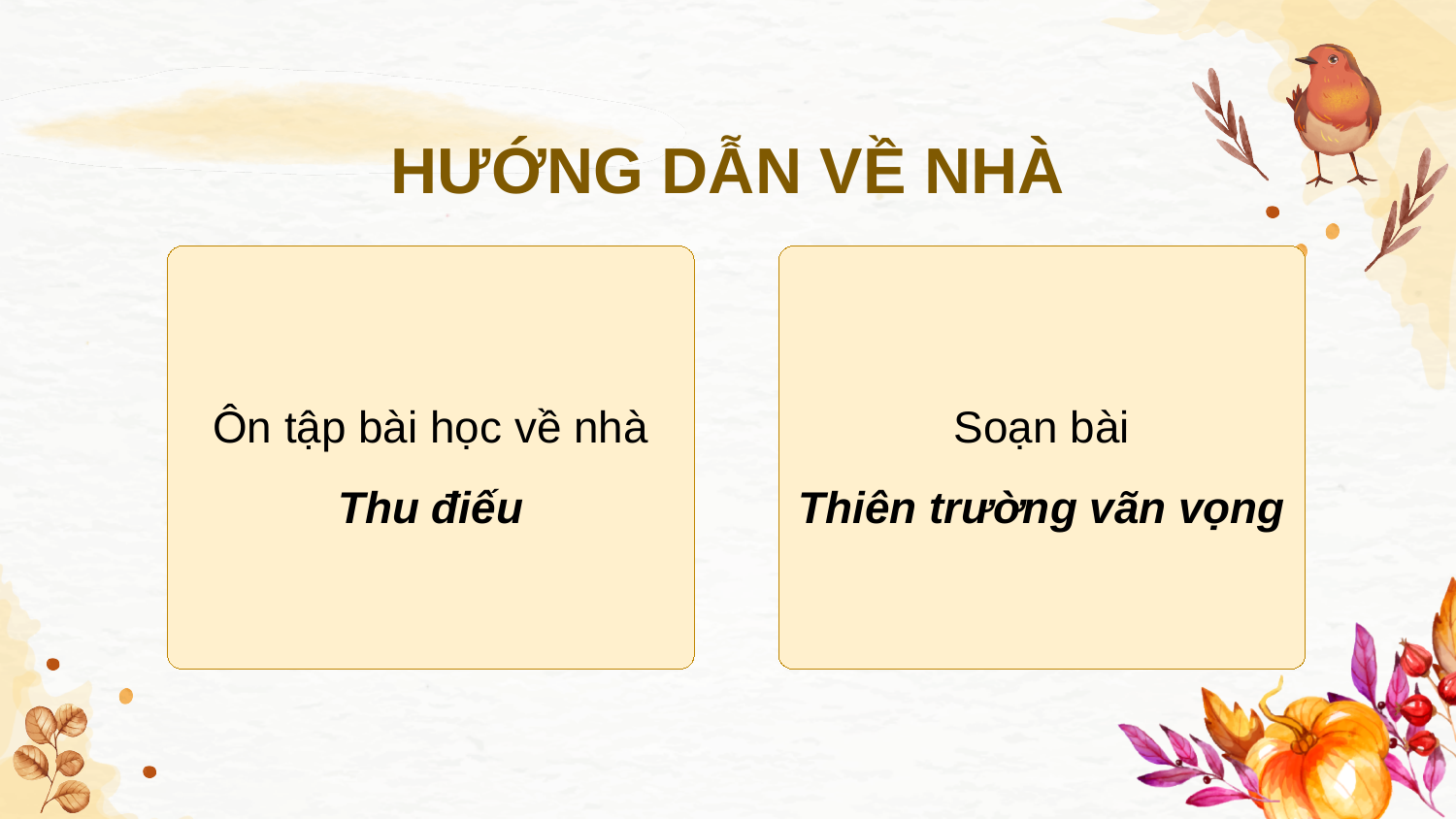

HƯỚNG DẪN VỀ NHÀ

Ôn tập bài học về nhà Thu điếu

Soạn bài
Thiên trường vãn vọng